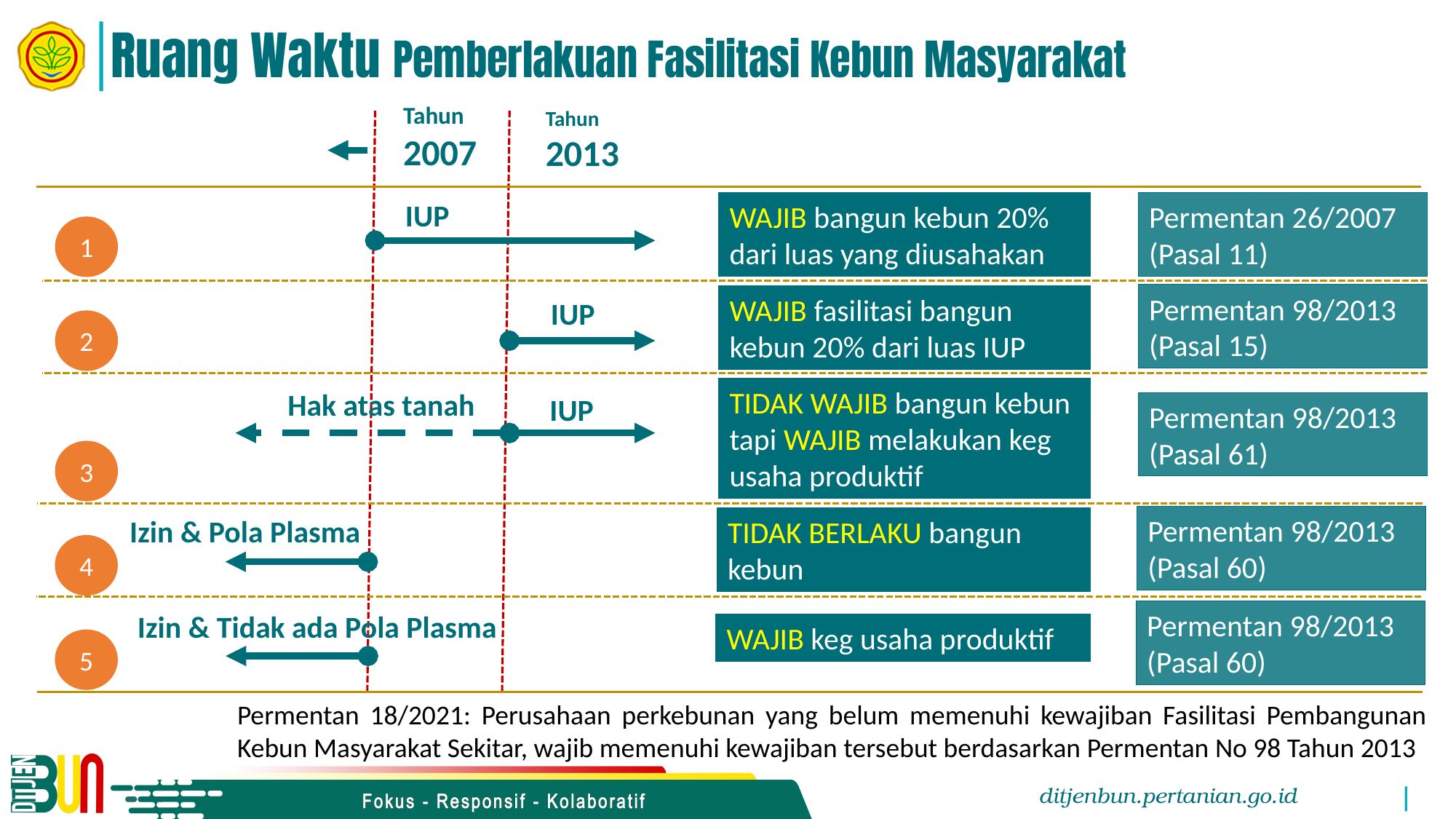

# Ruang Waktu Pemberlakuan Fasilitasi Kebun Masyarakat
Tahun
2007
Tahun
2013
IUP
Permentan 26/2007
(Pasal 11)
WAJIB bangun kebun 20% dari luas yang diusahakan
1
Permentan 98/2013
(Pasal 15)
WAJIB fasilitasi bangun kebun 20% dari luas IUP
IUP
2
TIDAK WAJIB bangun kebun tapi WAJIB melakukan keg usaha produktif
Hak atas tanah
IUP
Permentan 98/2013
(Pasal 61)
3
Permentan 98/2013
(Pasal 60)
Izin & Pola Plasma
TIDAK BERLAKU bangun kebun
4
Permentan 98/2013
(Pasal 60)
Izin & Tidak ada Pola Plasma
WAJIB keg usaha produktif
5
Permentan 18/2021: Perusahaan perkebunan yang belum memenuhi kewajiban Fasilitasi Pembangunan Kebun Masyarakat Sekitar, wajib memenuhi kewajiban tersebut berdasarkan Permentan No 98 Tahun 2013